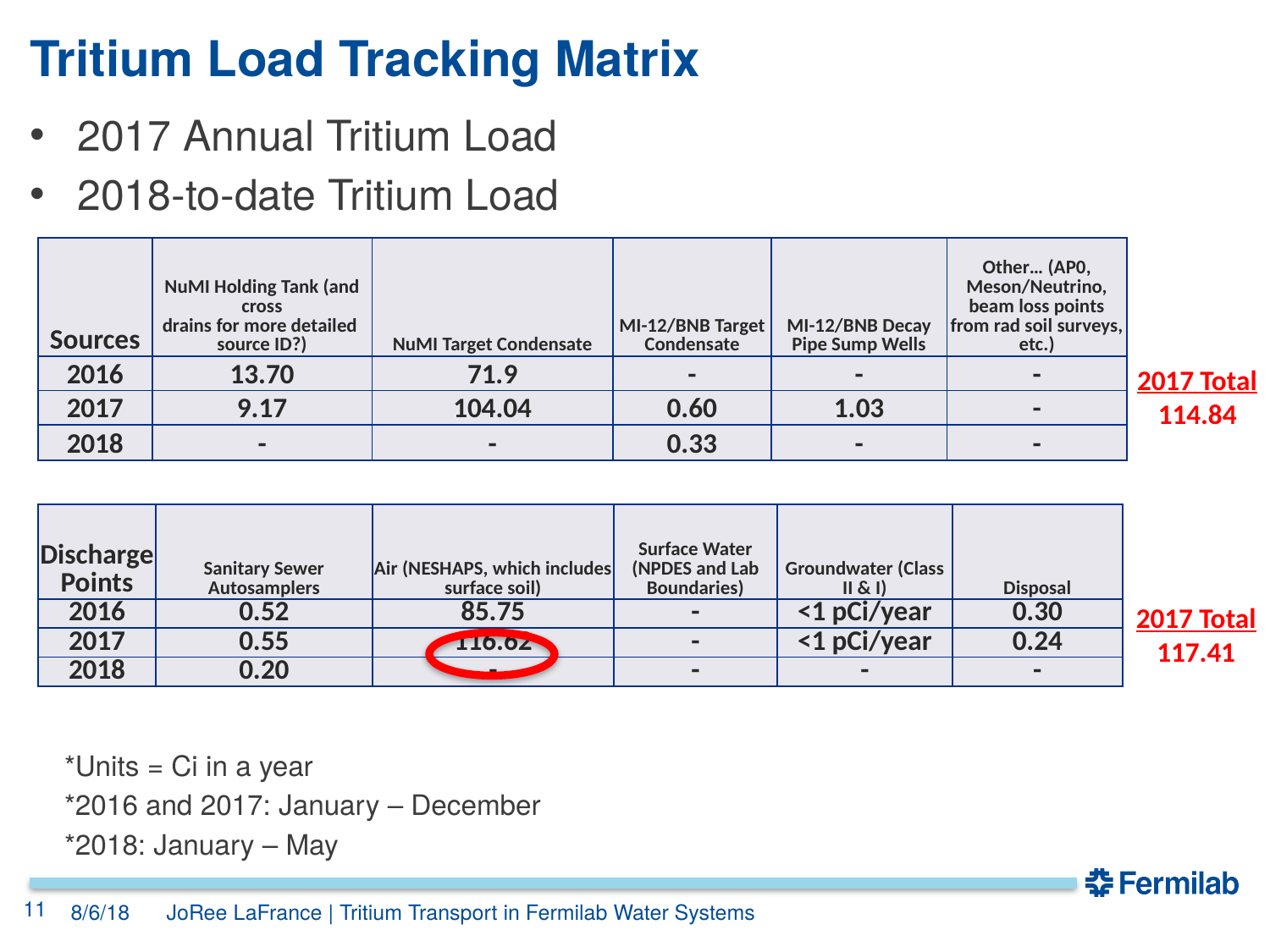

# Tritium Load Tracking Matrix
2017 Annual Tritium Load
2018-to-date Tritium Load
| Sources | NuMI Holding Tank (and cross drains for more detailed source ID?) | NuMI Target Condensate | MI-12/BNB Target Condensate | MI-12/BNB Decay Pipe Sump Wells | Other… (AP0, Meson/Neutrino, beam loss points from rad soil surveys, etc.) |
| --- | --- | --- | --- | --- | --- |
| 2016 | 13.70 | 71.9 | - | - | - |
| 2017 | 9.17 | 104.04 | 0.60 | 1.03 | - |
| 2018 | - | - | 0.33 | - | - |
2017 Total
114.84
| Discharge Points | Sanitary Sewer Autosamplers | Air (NESHAPS, which includes surface soil) | Surface Water (NPDES and Lab Boundaries) | Groundwater (Class II & I) | Disposal |
| --- | --- | --- | --- | --- | --- |
| 2016 | 0.52 | 85.75 | - | <1 pCi/year | 0.30 |
| 2017 | 0.55 | 116.62 | - | <1 pCi/year | 0.24 |
| 2018 | 0.20 | - | - | - | - |
2017 Total
117.41

*Units = Ci in a year
*2016 and 2017: January – December
*2018: January – May
11
8/6/18
JoRee LaFrance | Tritium Transport in Fermilab Water Systems